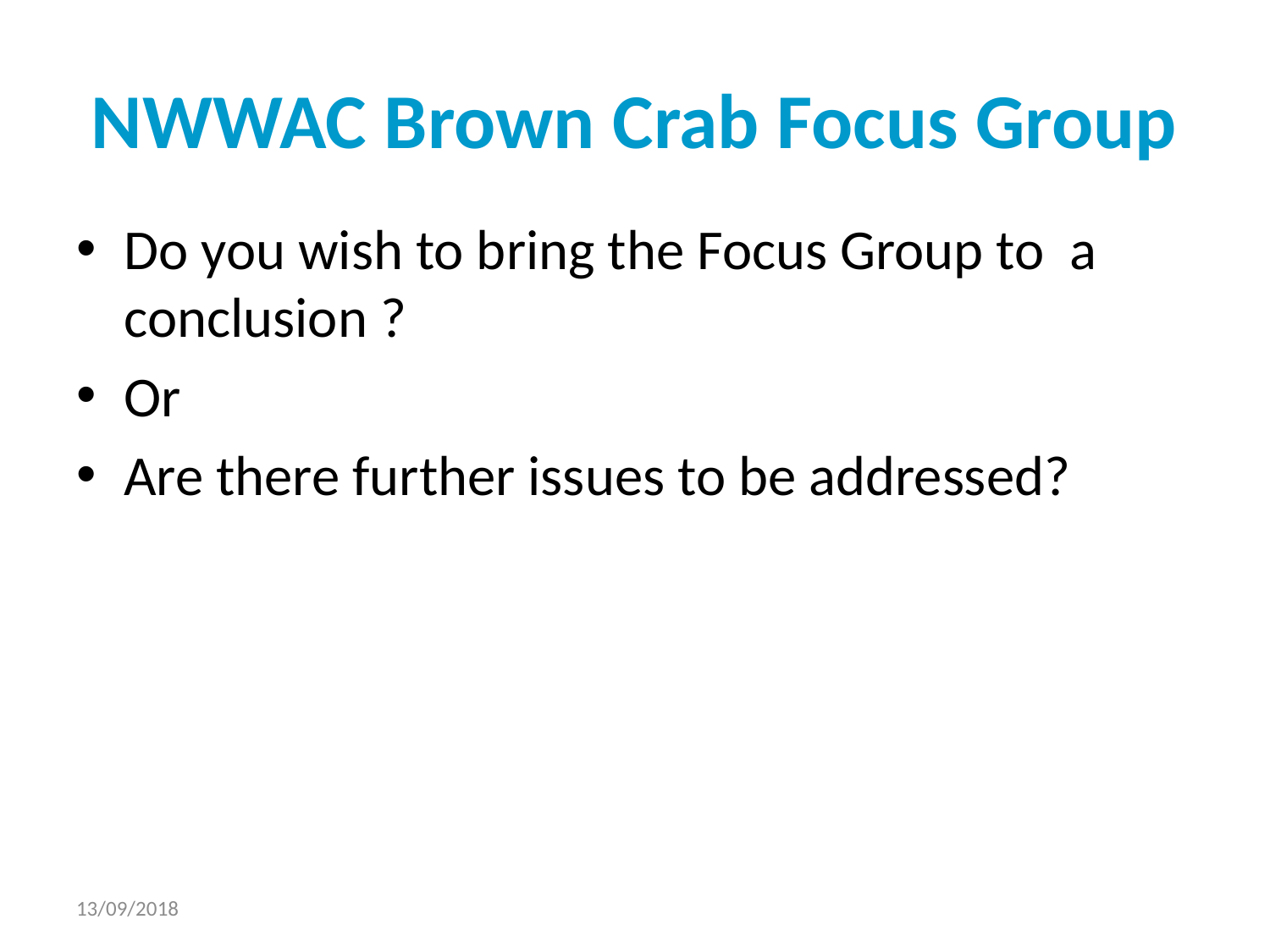

# NWWAC Brown Crab Focus Group
Do you wish to bring the Focus Group to  a conclusion ?
Or
Are there further issues to be addressed?
13/09/2018